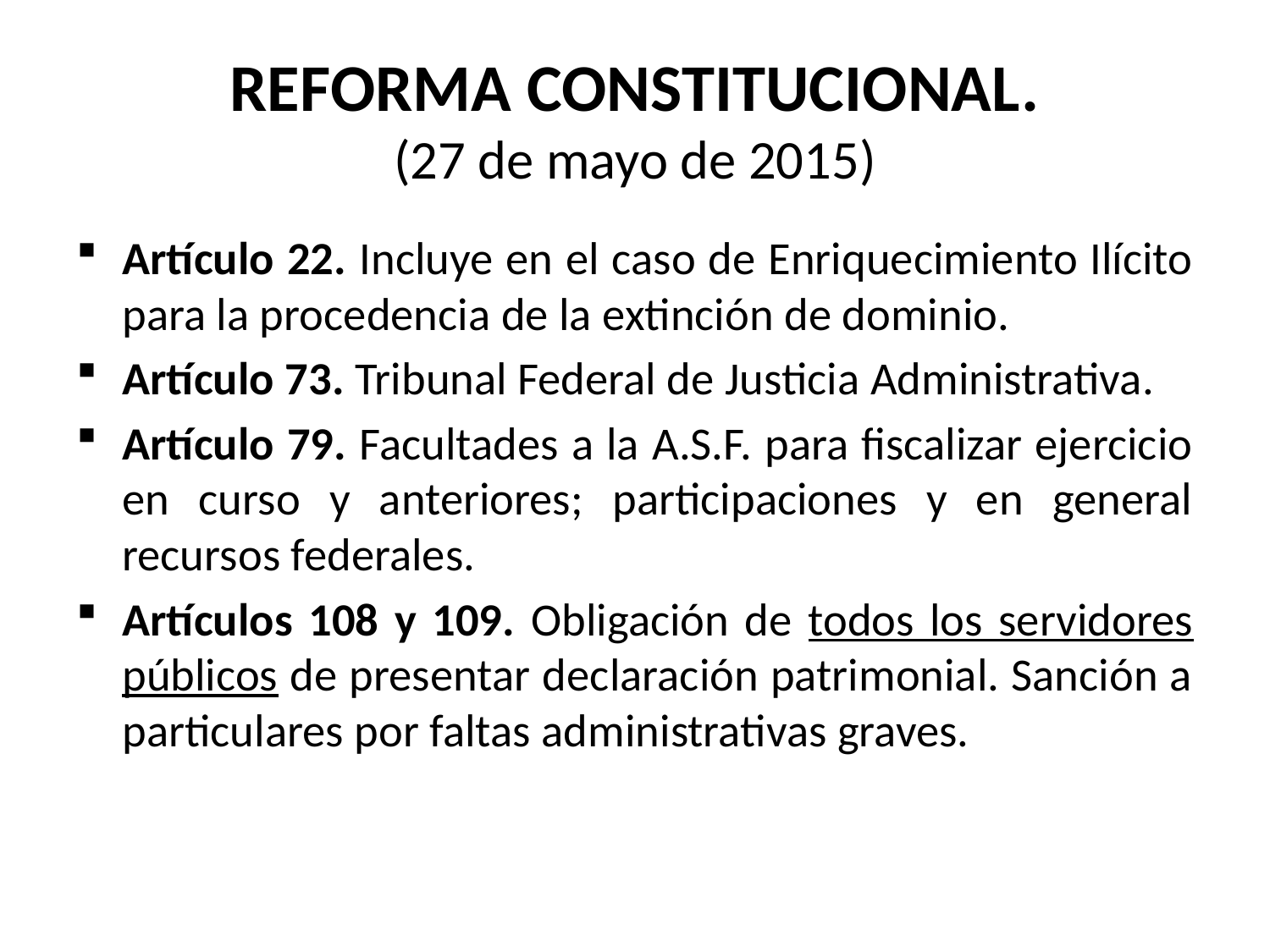

# REFORMA CONSTITUCIONAL. (27 de mayo de 2015)
Artículo 22. Incluye en el caso de Enriquecimiento Ilícito para la procedencia de la extinción de dominio.
Artículo 73. Tribunal Federal de Justicia Administrativa.
Artículo 79. Facultades a la A.S.F. para fiscalizar ejercicio en curso y anteriores; participaciones y en general recursos federales.
Artículos 108 y 109. Obligación de todos los servidores públicos de presentar declaración patrimonial. Sanción a particulares por faltas administrativas graves.